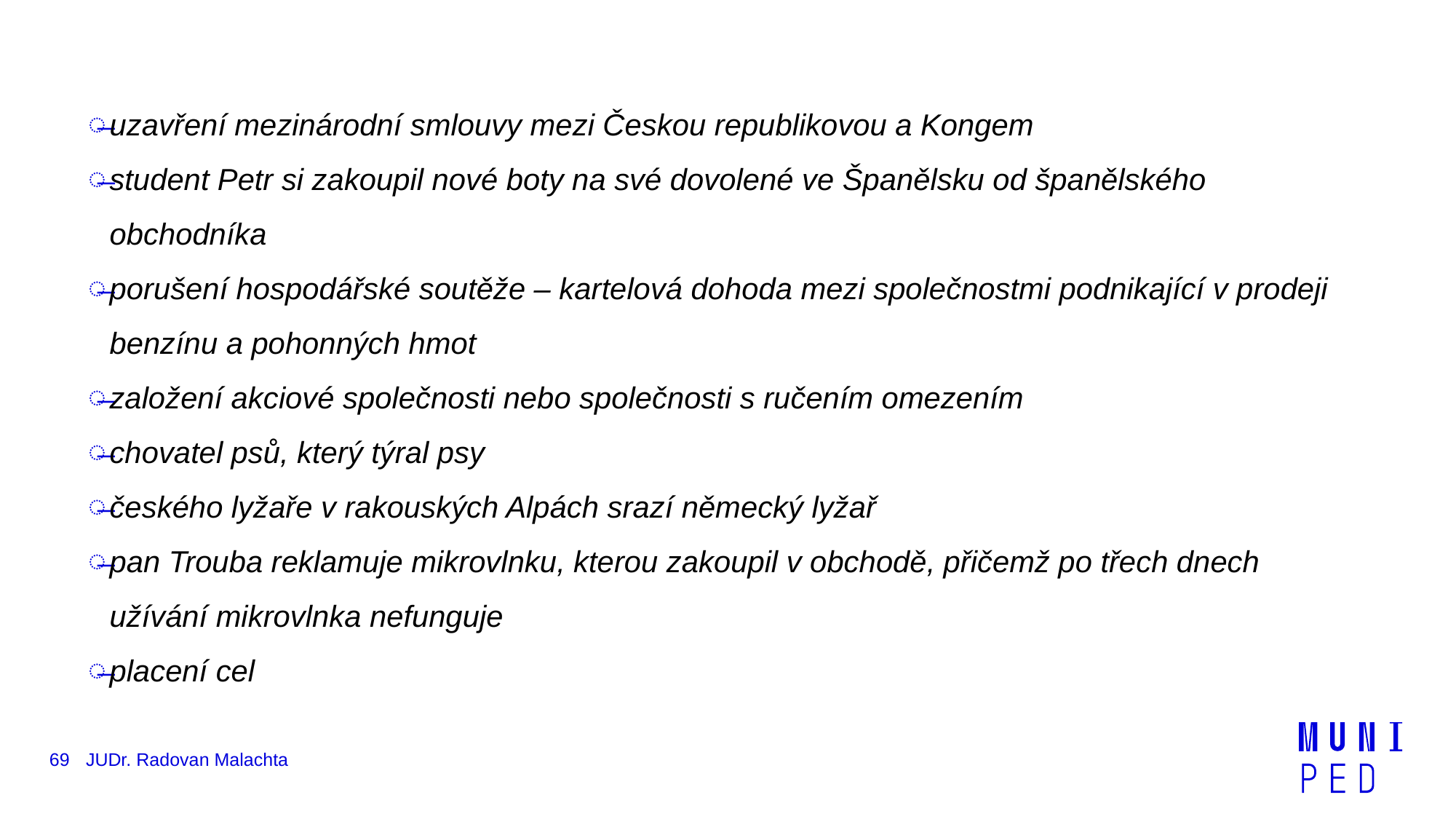

uzavření mezinárodní smlouvy mezi Českou republikovou a Kongem
student Petr si zakoupil nové boty na své dovolené ve Španělsku od španělského obchodníka
porušení hospodářské soutěže – kartelová dohoda mezi společnostmi podnikající v prodeji benzínu a pohonných hmot
založení akciové společnosti nebo společnosti s ručením omezením
chovatel psů, který týral psy
českého lyžaře v rakouských Alpách srazí německý lyžař
pan Trouba reklamuje mikrovlnku, kterou zakoupil v obchodě, přičemž po třech dnech užívání mikrovlnka nefunguje
placení cel

69
JUDr. Radovan Malachta